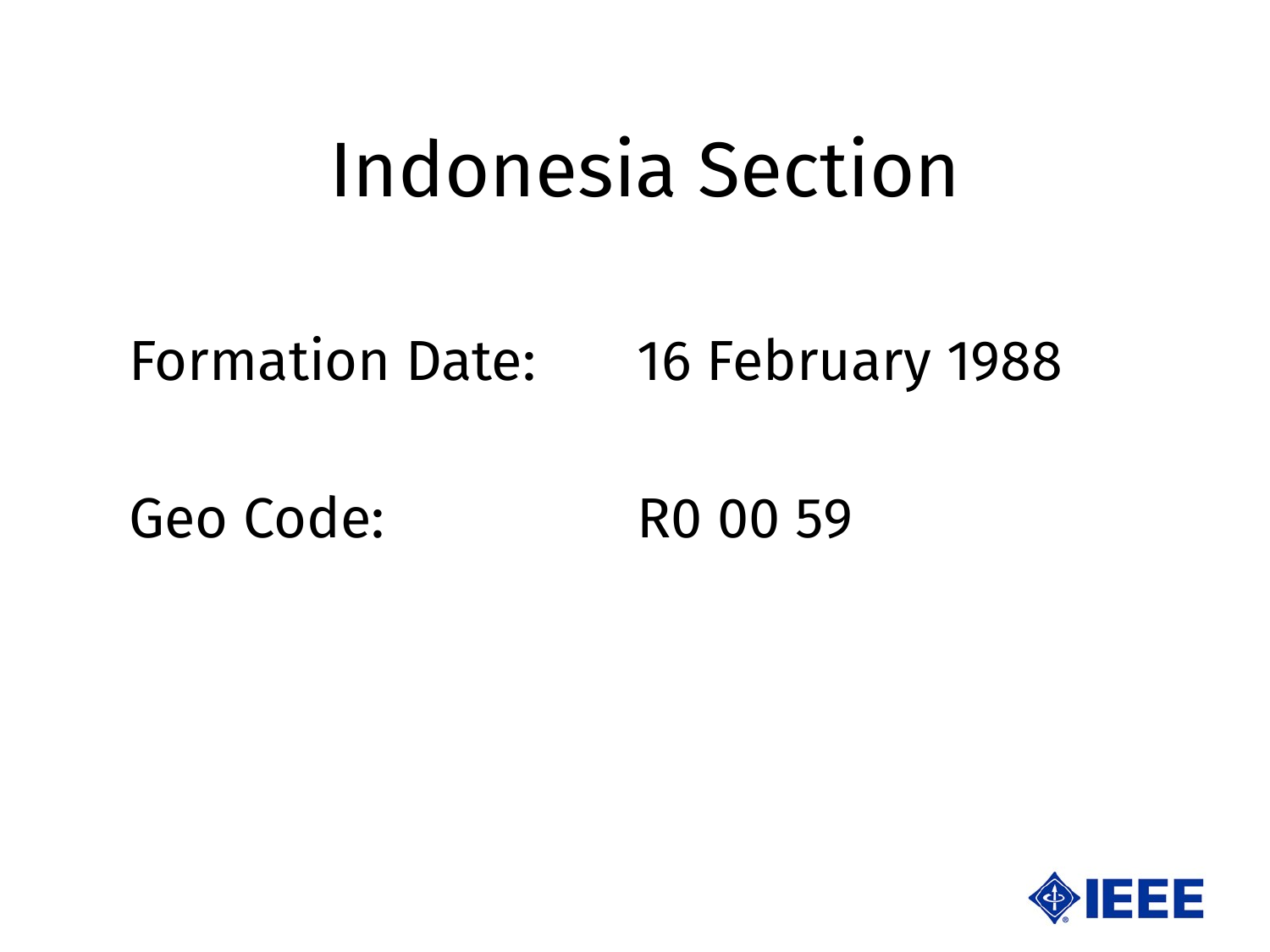

# Indonesia Section
Formation Date:	16 February 1988

Geo Code:		R0 00 59